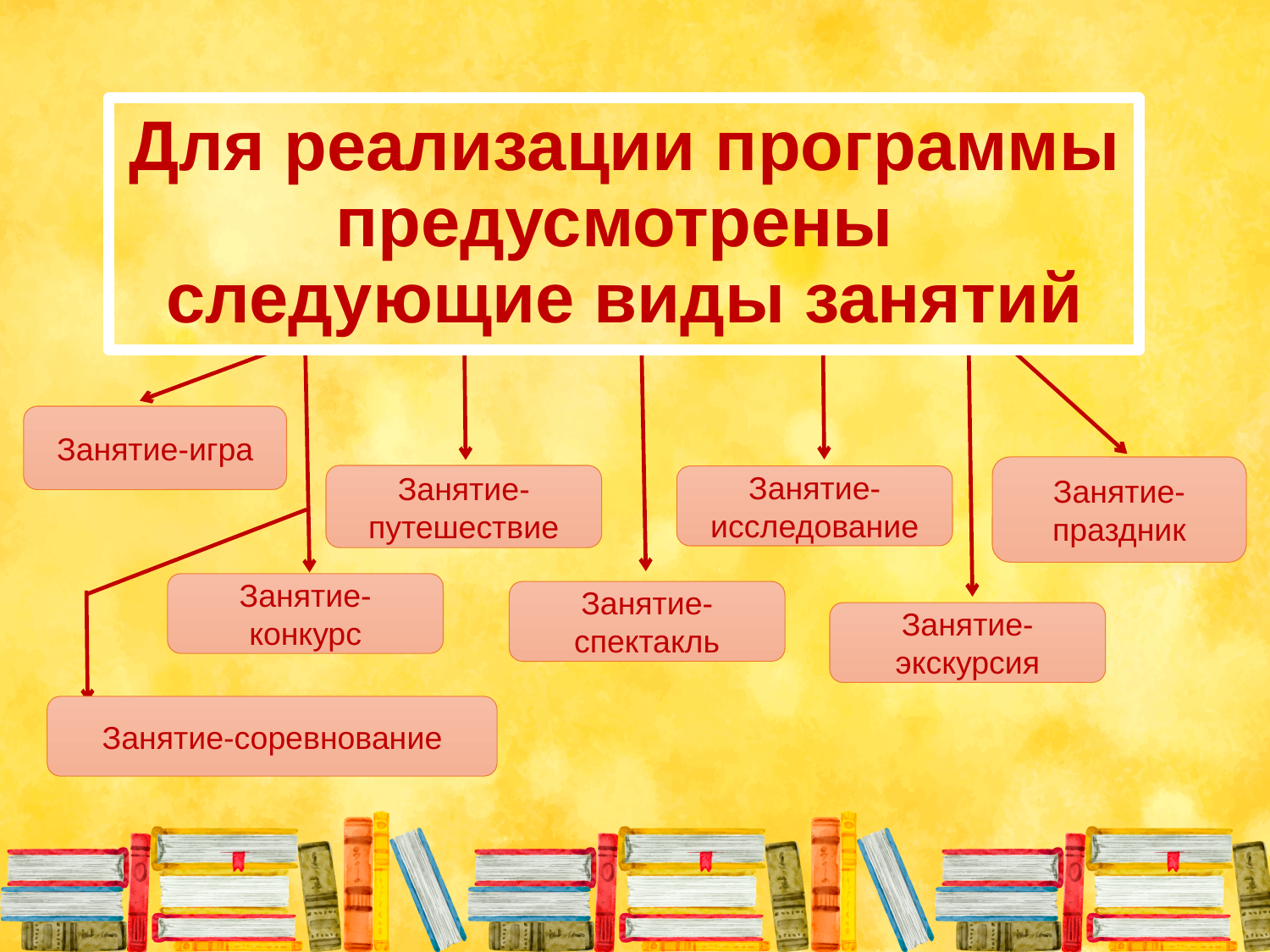

# Для реализации программы предусмотрены следующие виды занятий
Занятие-игра
Занятие-праздник
Занятие-путешествие
Занятие-исследование
Занятие-конкурс
Занятие-спектакль
Занятие-экскурсия
Занятие-соревнование